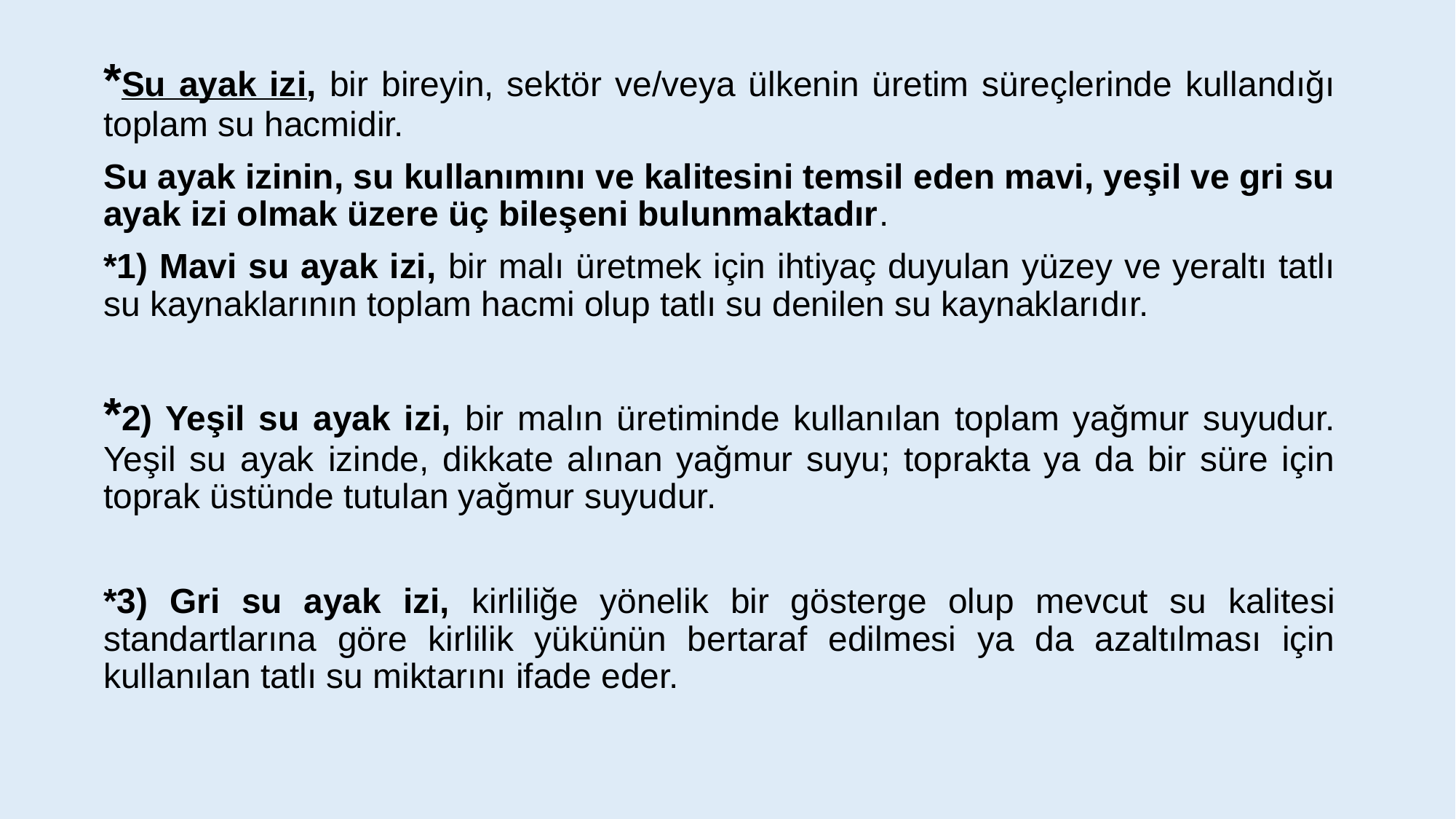

*Su ayak izi, bir bireyin, sektör ve/veya ülkenin üretim süreçlerinde kullandığı toplam su hacmidir.
Su ayak izinin, su kullanımını ve kalitesini temsil eden mavi, yeşil ve gri su ayak izi olmak üzere üç bileşeni bulunmaktadır.
*1) Mavi su ayak izi, bir malı üretmek için ihtiyaç duyulan yüzey ve yeraltı tatlı su kaynaklarının toplam hacmi olup tatlı su denilen su kaynaklarıdır.

*2) Yeşil su ayak izi, bir malın üretiminde kullanılan toplam yağmur suyudur. Yeşil su ayak izinde, dikkate alınan yağmur suyu; toprakta ya da bir süre için toprak üstünde tutulan yağmur suyudur.

*3) Gri su ayak izi, kirliliğe yönelik bir gösterge olup mevcut su kalitesi standartlarına göre kirlilik yükünün bertaraf edilmesi ya da azaltılması için kullanılan tatlı su miktarını ifade eder.